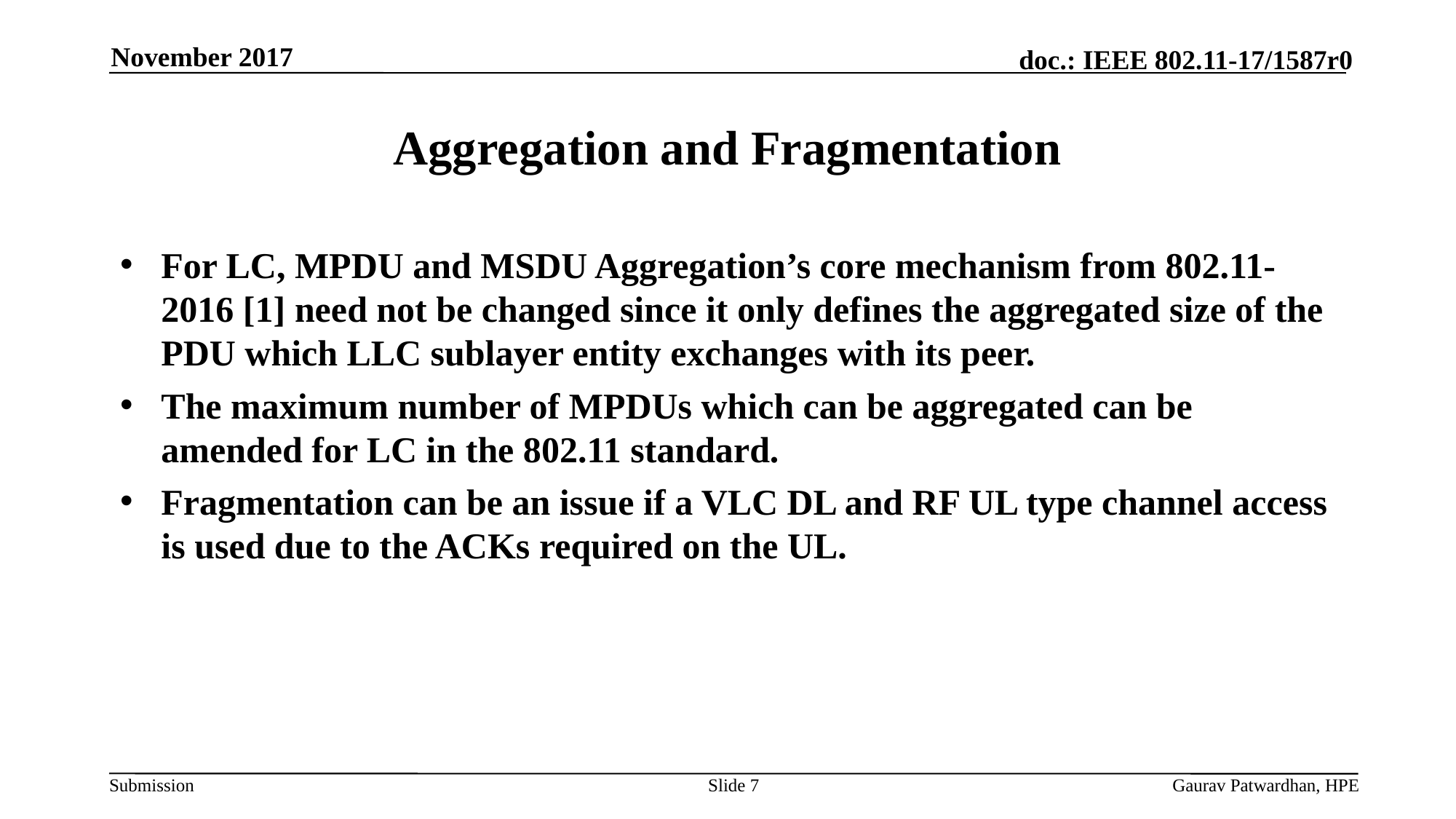

November 2017
# Aggregation and Fragmentation
For LC, MPDU and MSDU Aggregation’s core mechanism from 802.11-2016 [1] need not be changed since it only defines the aggregated size of the PDU which LLC sublayer entity exchanges with its peer.
The maximum number of MPDUs which can be aggregated can be amended for LC in the 802.11 standard.
Fragmentation can be an issue if a VLC DL and RF UL type channel access is used due to the ACKs required on the UL.
Slide 7
Gaurav Patwardhan, HPE